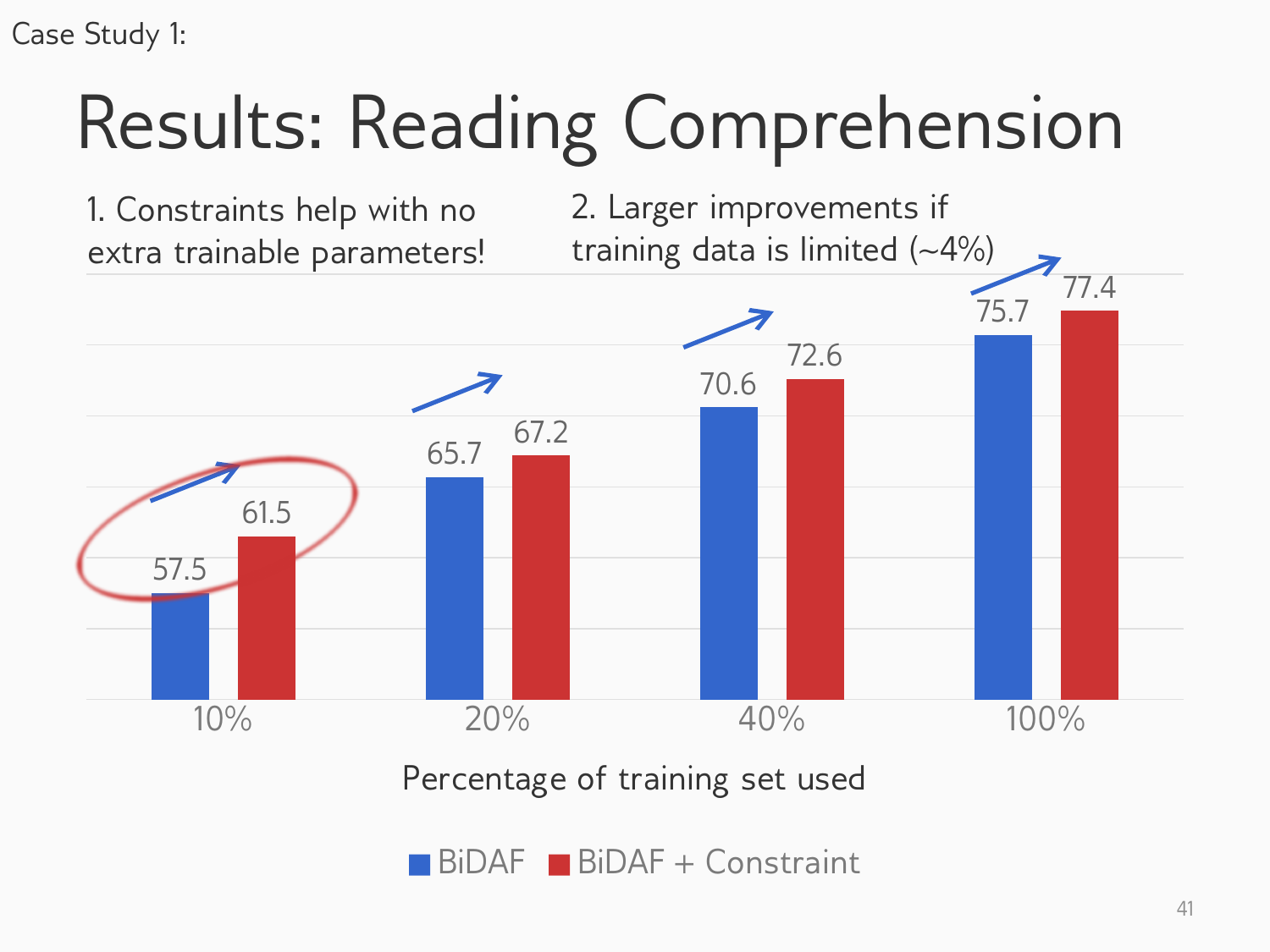

Case Study 1:
# Results: Reading Comprehension
2. Larger improvements if training data is limited (~4%)
1. Constraints help with no extra trainable parameters!

### Chart

| Category | BiDAF | BiDAF + Constraint |
|---|---|---|
| 0.1 | 57.5 | 61.5 |
| 0.2 | 65.7 | 67.2 |
| 0.4 | 70.6 | 72.6 |
| 1.0 | 75.7 | 77.4 |
41